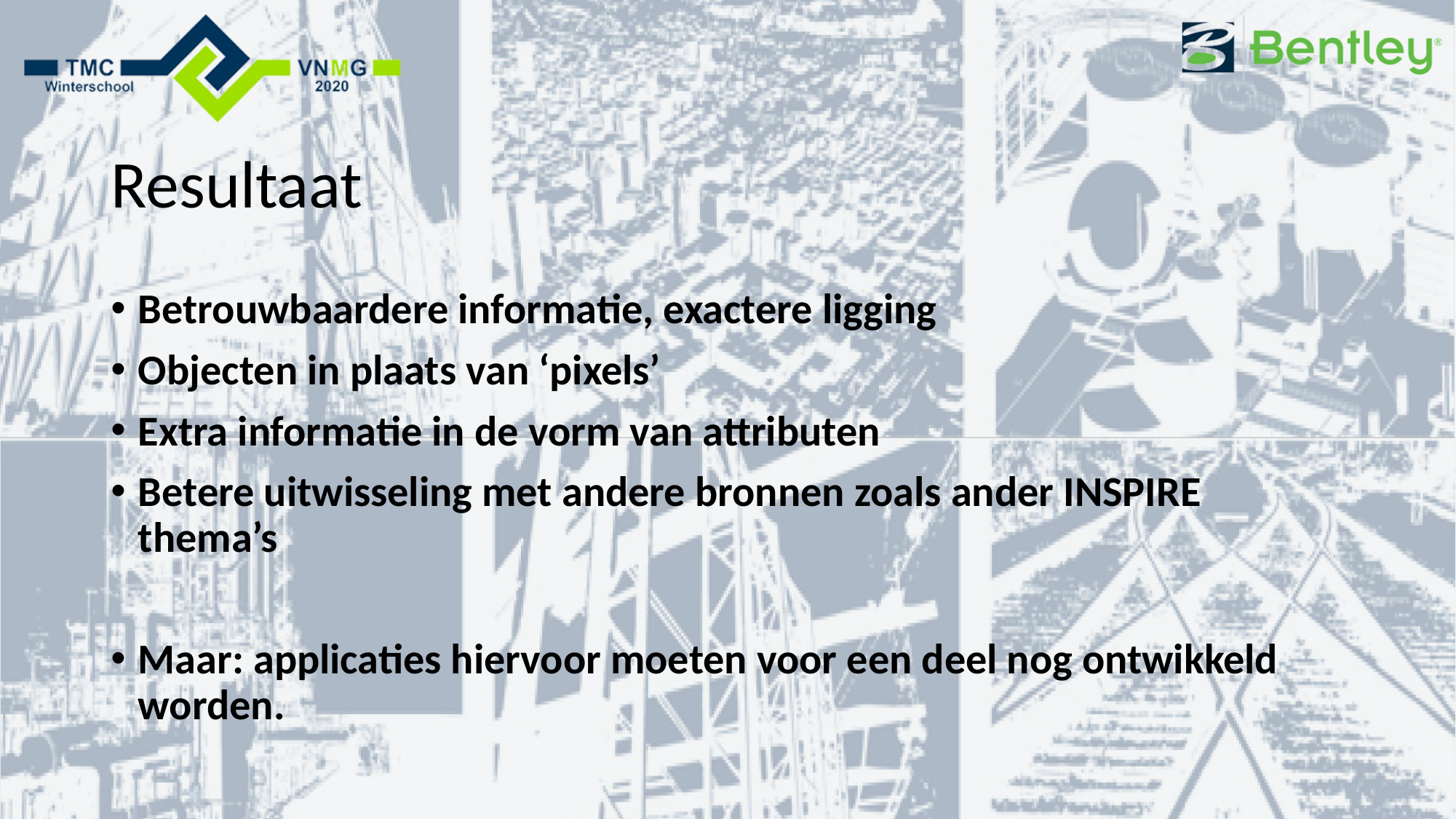

# Resultaat
Betrouwbaardere informatie, exactere ligging
Objecten in plaats van ‘pixels’
Extra informatie in de vorm van attributen
Betere uitwisseling met andere bronnen zoals ander INSPIRE thema’s

Maar: applicaties hiervoor moeten voor een deel nog ontwikkeld worden.